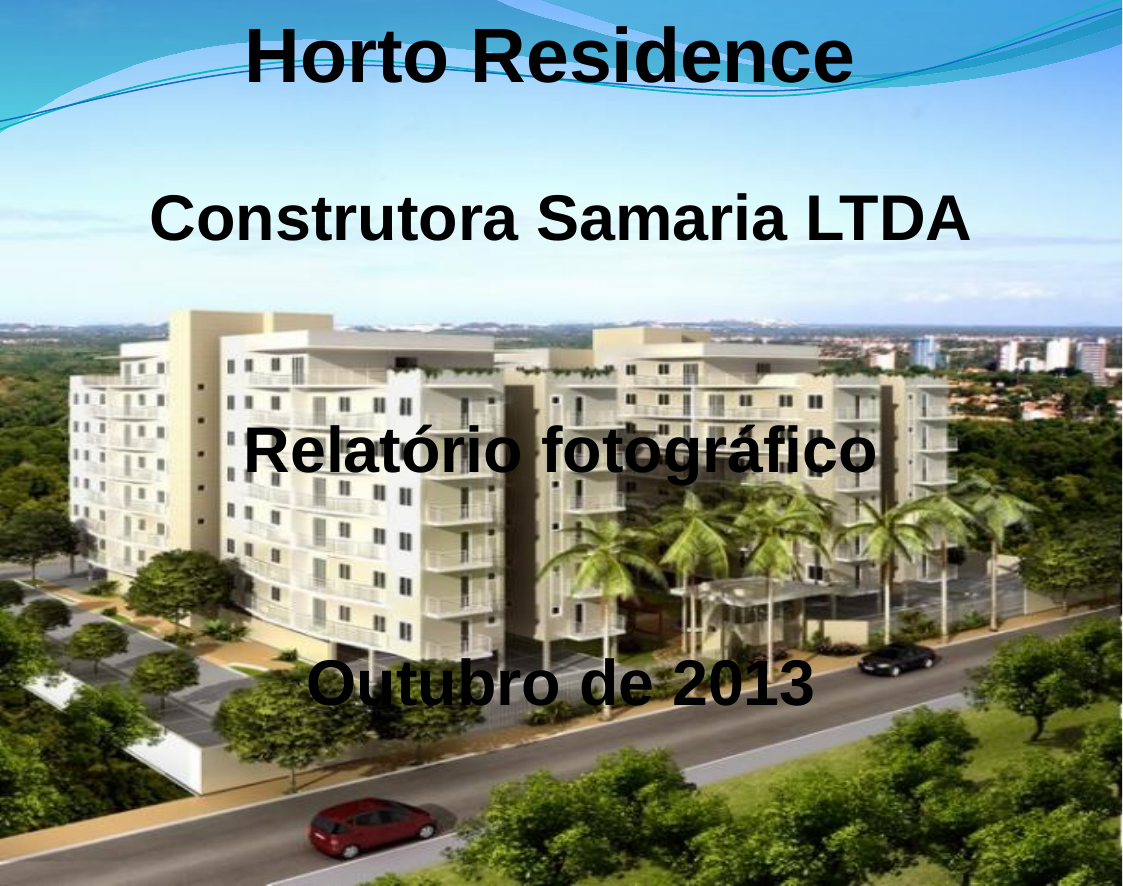

Horto Residence
Construtora Samaria LTDA

Relatório fotográfico

Outubro de 2013